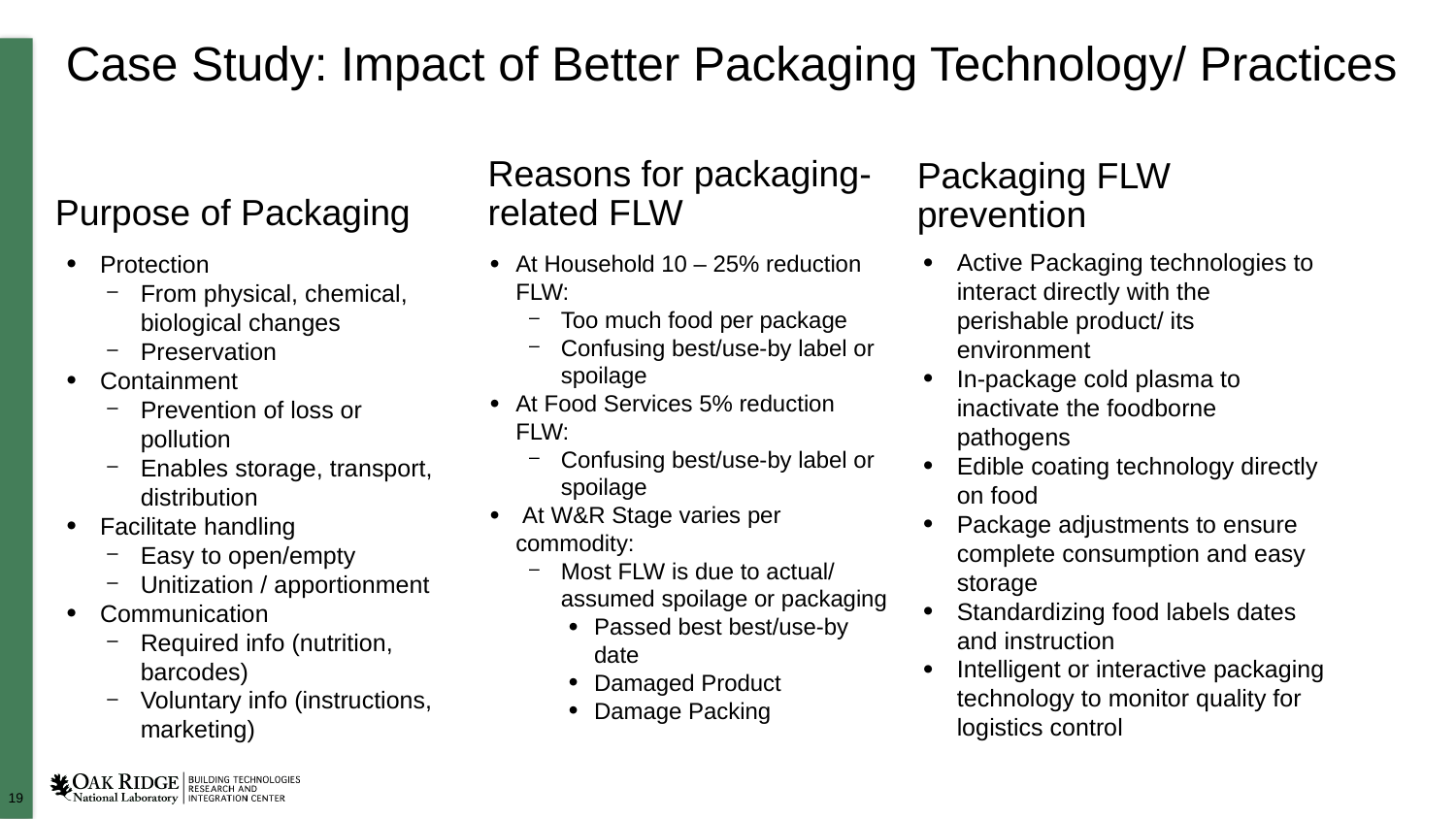

# Case Study: Impact of Better Packaging Technology/ Practices
Purpose of Packaging
Reasons for packaging-related FLW
Packaging FLW prevention
Protection
From physical, chemical, biological changes
Preservation
Containment
Prevention of loss or pollution
Enables storage, transport, distribution
Facilitate handling
Easy to open/empty
Unitization / apportionment
Communication
Required info (nutrition, barcodes)
Voluntary info (instructions, marketing)
At Household 10 – 25% reduction FLW:
Too much food per package
Confusing best/use-by label or spoilage
At Food Services 5% reduction FLW:
Confusing best/use-by label or spoilage
 At W&R Stage varies per commodity:
Most FLW is due to actual/ assumed spoilage or packaging
Passed best best/use-by date
Damaged Product
Damage Packing
Active Packaging technologies to interact directly with the perishable product/ its environment
In-package cold plasma to inactivate the foodborne pathogens
Edible coating technology directly on food
Package adjustments to ensure complete consumption and easy storage
Standardizing food labels dates and instruction
Intelligent or interactive packaging technology to monitor quality for logistics control